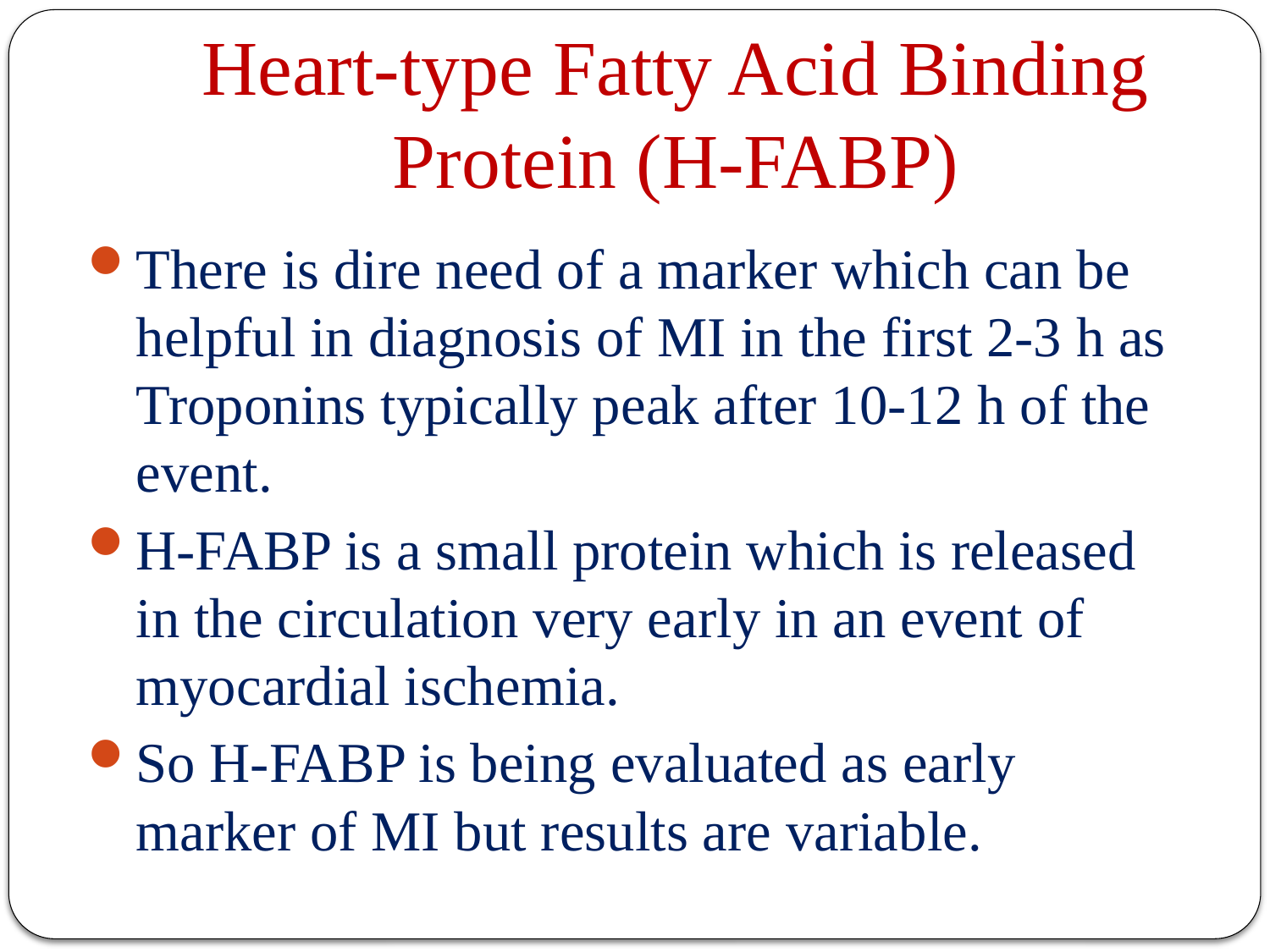

# Heart-type Fatty Acid Binding Protein (H-FABP)
There is dire need of a marker which can be helpful in diagnosis of MI in the first 2-3 h as Troponins typically peak after 10-12 h of the event.
H-FABP is a small protein which is released in the circulation very early in an event of myocardial ischemia.
So H-FABP is being evaluated as early marker of MI but results are variable.